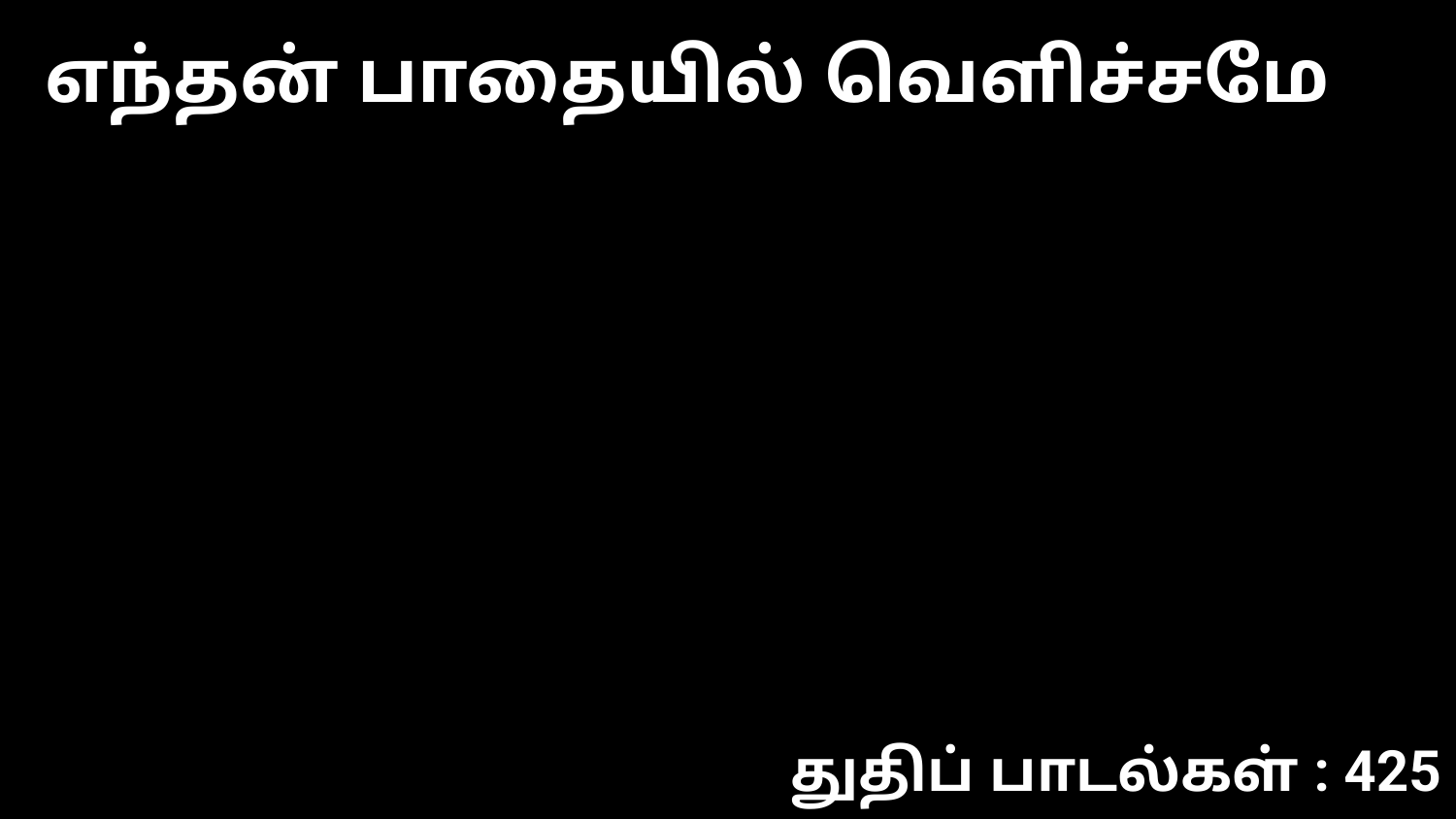

எந்தன் பாதையில் வெளிச்சமே
துதிப் பாடல்கள் : 425